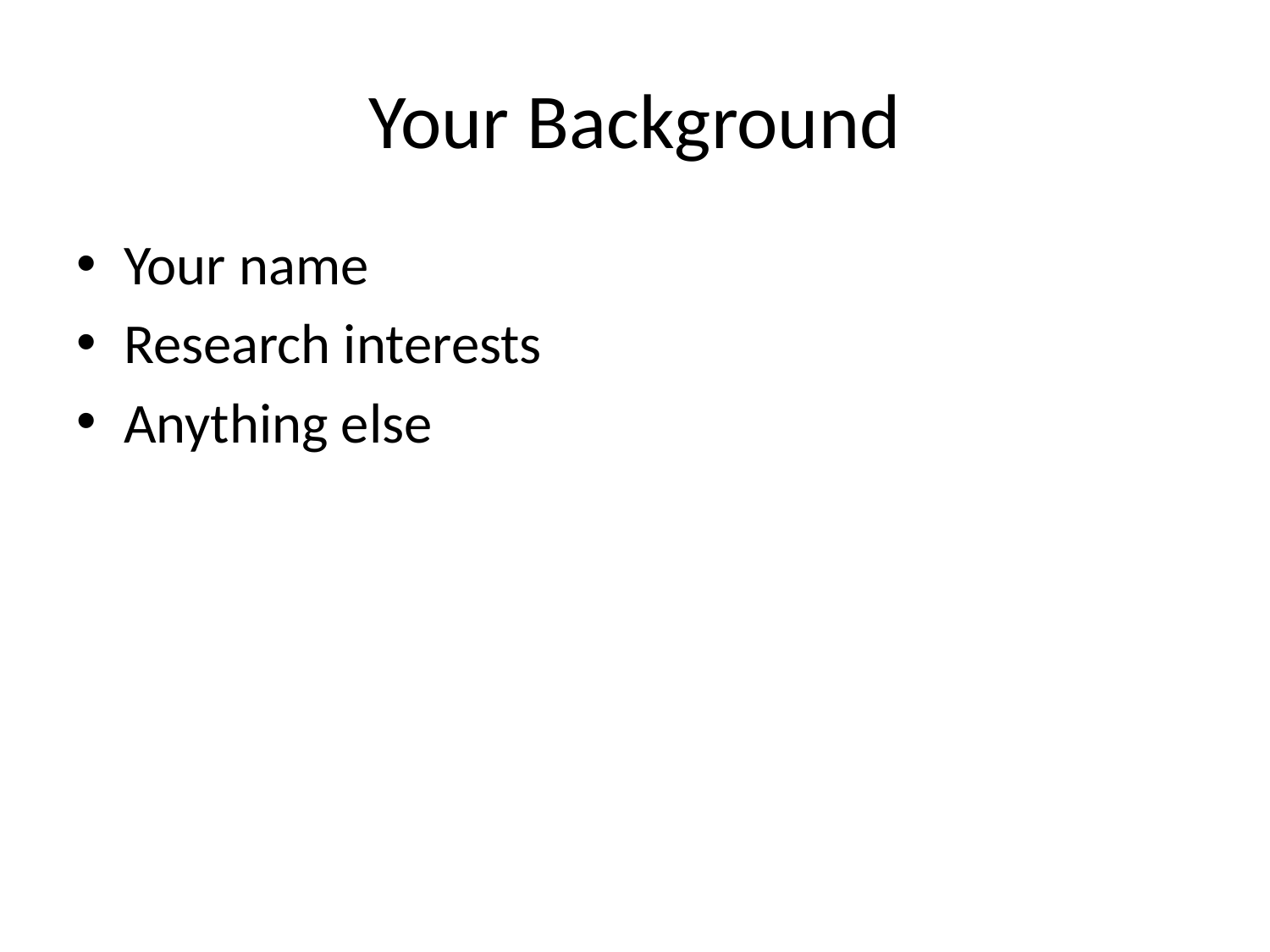

# Your Background
Your name
Research interests
Anything else